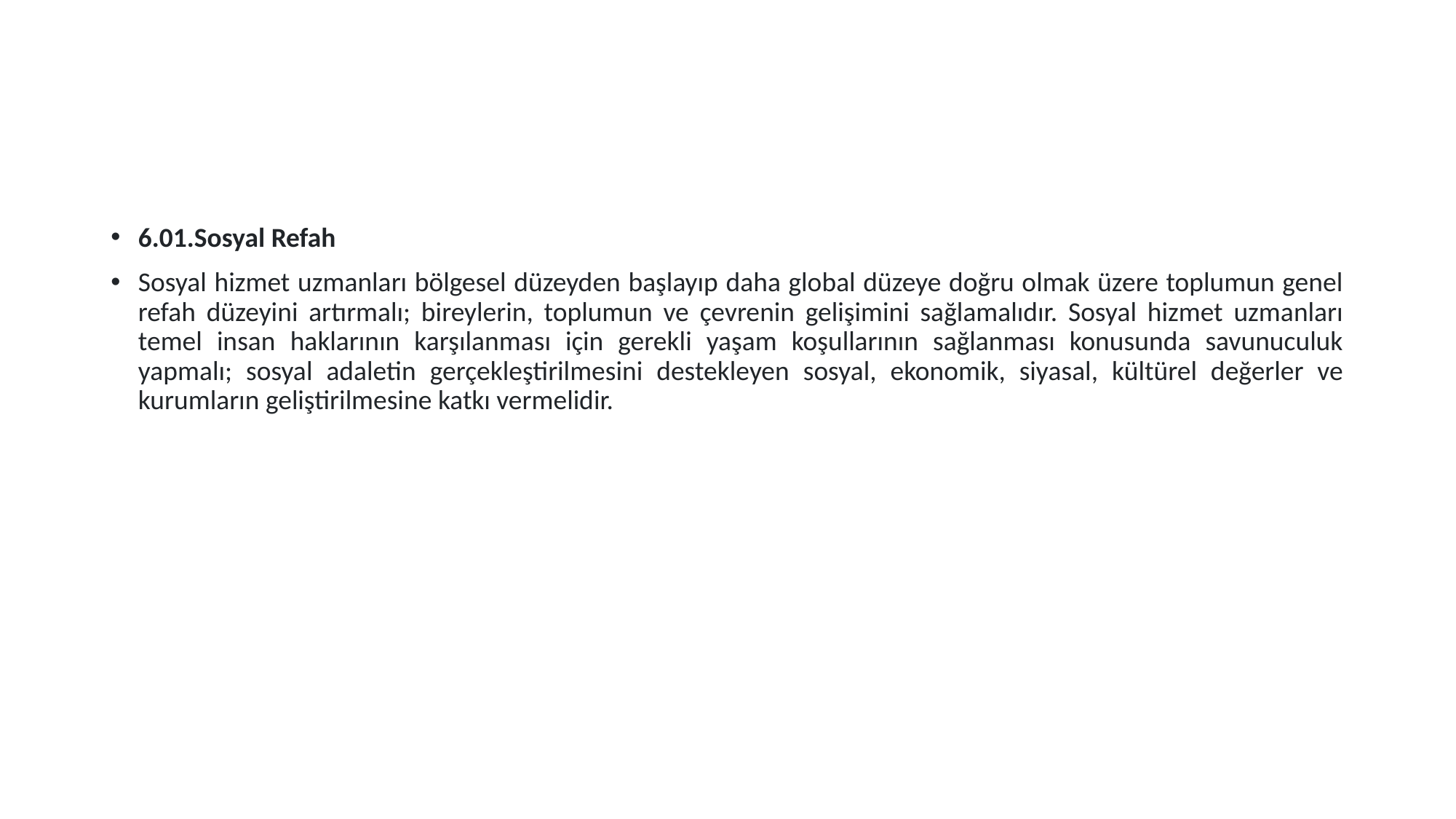

#
6.01.Sosyal Refah
Sosyal hizmet uzmanları bölgesel düzeyden başlayıp daha global düzeye doğru olmak üzere toplumun genel refah düzeyini artırmalı; bireylerin, toplumun ve çevrenin gelişimini sağlamalıdır. Sosyal hizmet uzmanları temel insan haklarının karşılanması için gerekli yaşam koşullarının sağlanması konusunda savunuculuk yapmalı; sosyal adaletin gerçekleştirilmesini destekleyen sosyal, ekonomik, siyasal, kültürel değerler ve kurumların geliştirilmesine katkı vermelidir.